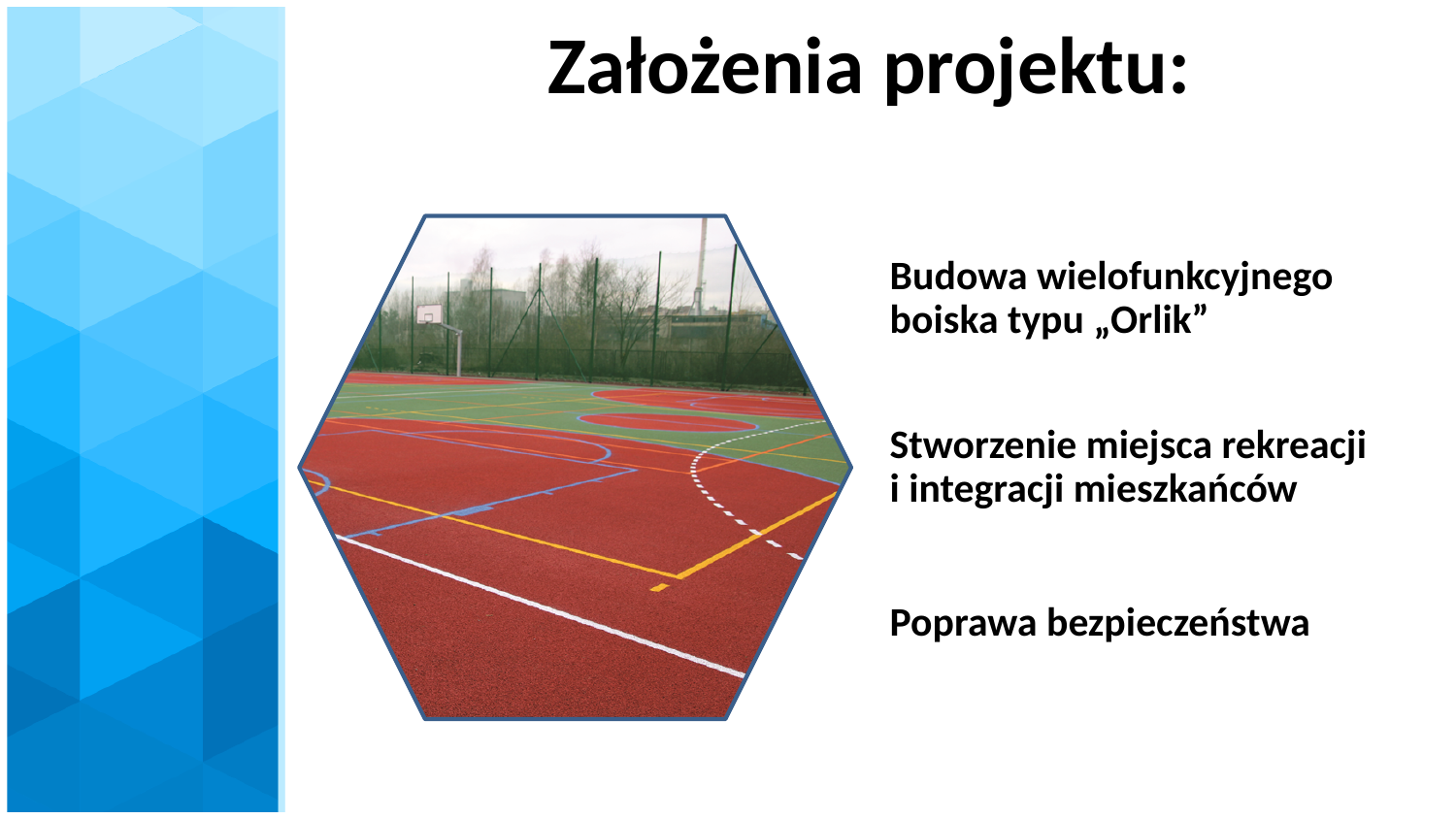

# Założenia projektu:

Budowa wielofunkcyjnego boiska typu „Orlik”
Stworzenie miejsca rekreacji
i integracji mieszkańców
Poprawa bezpieczeństwa